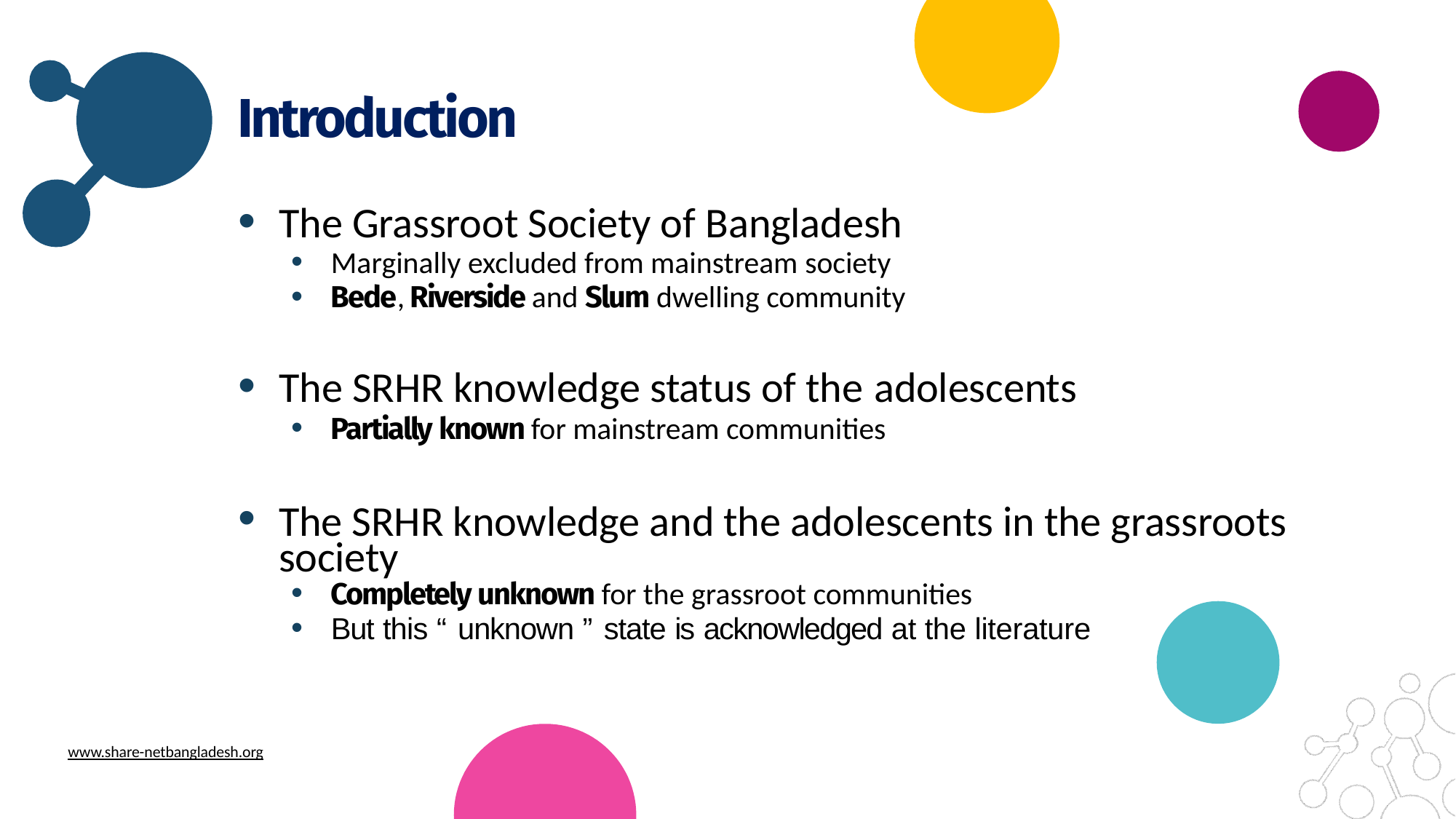

# Introduction

The Grassroot Society of Bangladesh
Marginally excluded from mainstream society
Bede, Riverside and Slum dwelling community

The SRHR knowledge status of the adolescents
Partially known for mainstream communities

The SRHR knowledge and the adolescents in the grassroots  society
Completely unknown for the grassroot communities
But this “ unknown ” state is acknowledged at the literature

www.share-netbangladesh.org